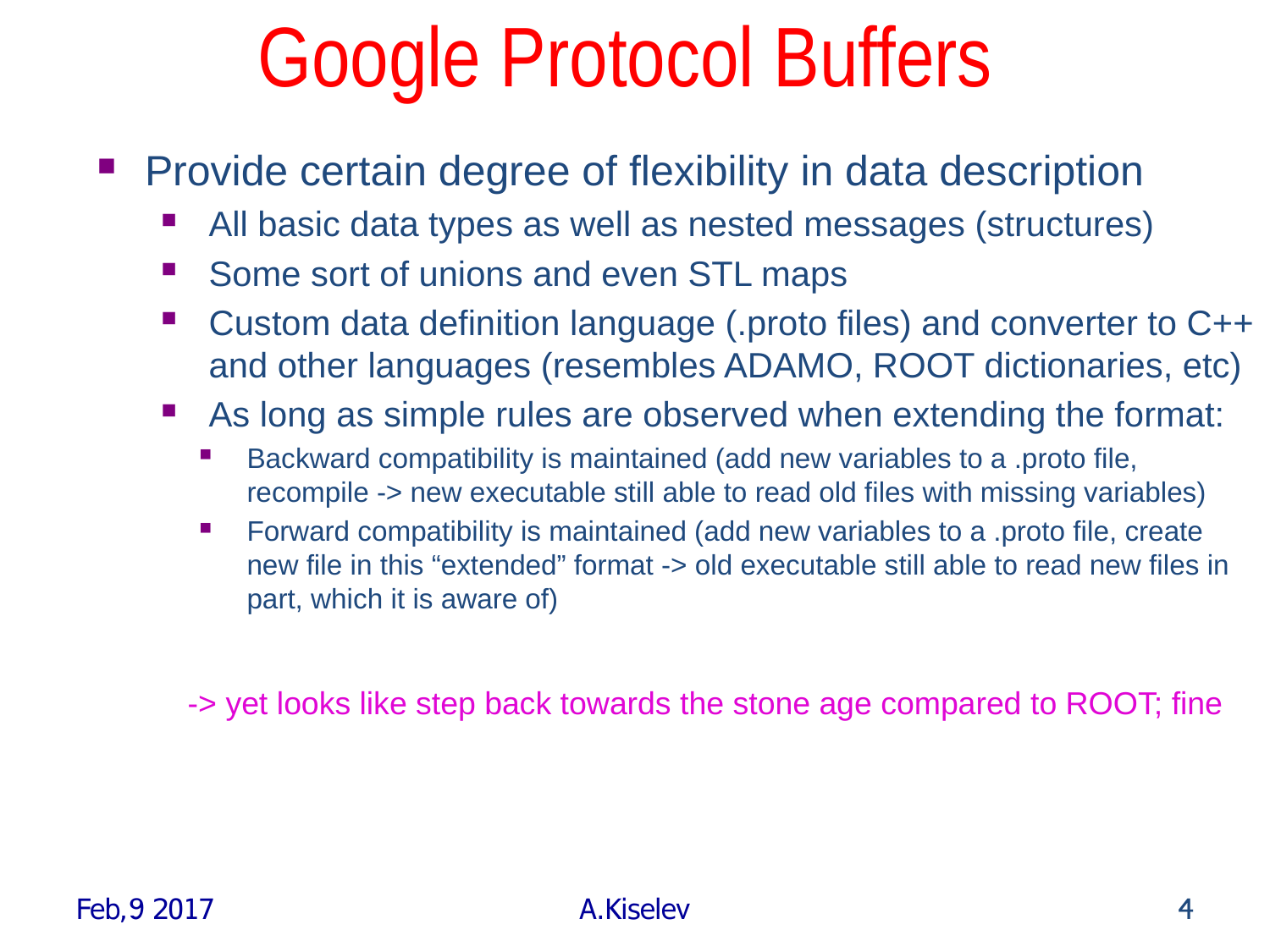

# Google Protocol Buffers
Provide certain degree of flexibility in data description
All basic data types as well as nested messages (structures)
Some sort of unions and even STL maps
Custom data definition language (.proto files) and converter to C++ and other languages (resembles ADAMO, ROOT dictionaries, etc)
As long as simple rules are observed when extending the format:
Backward compatibility is maintained (add new variables to a .proto file, recompile -> new executable still able to read old files with missing variables)
Forward compatibility is maintained (add new variables to a .proto file, create new file in this “extended” format -> old executable still able to read new files in part, which it is aware of)
-> yet looks like step back towards the stone age compared to ROOT; fine
Feb,9 2017
A.Kiselev
4